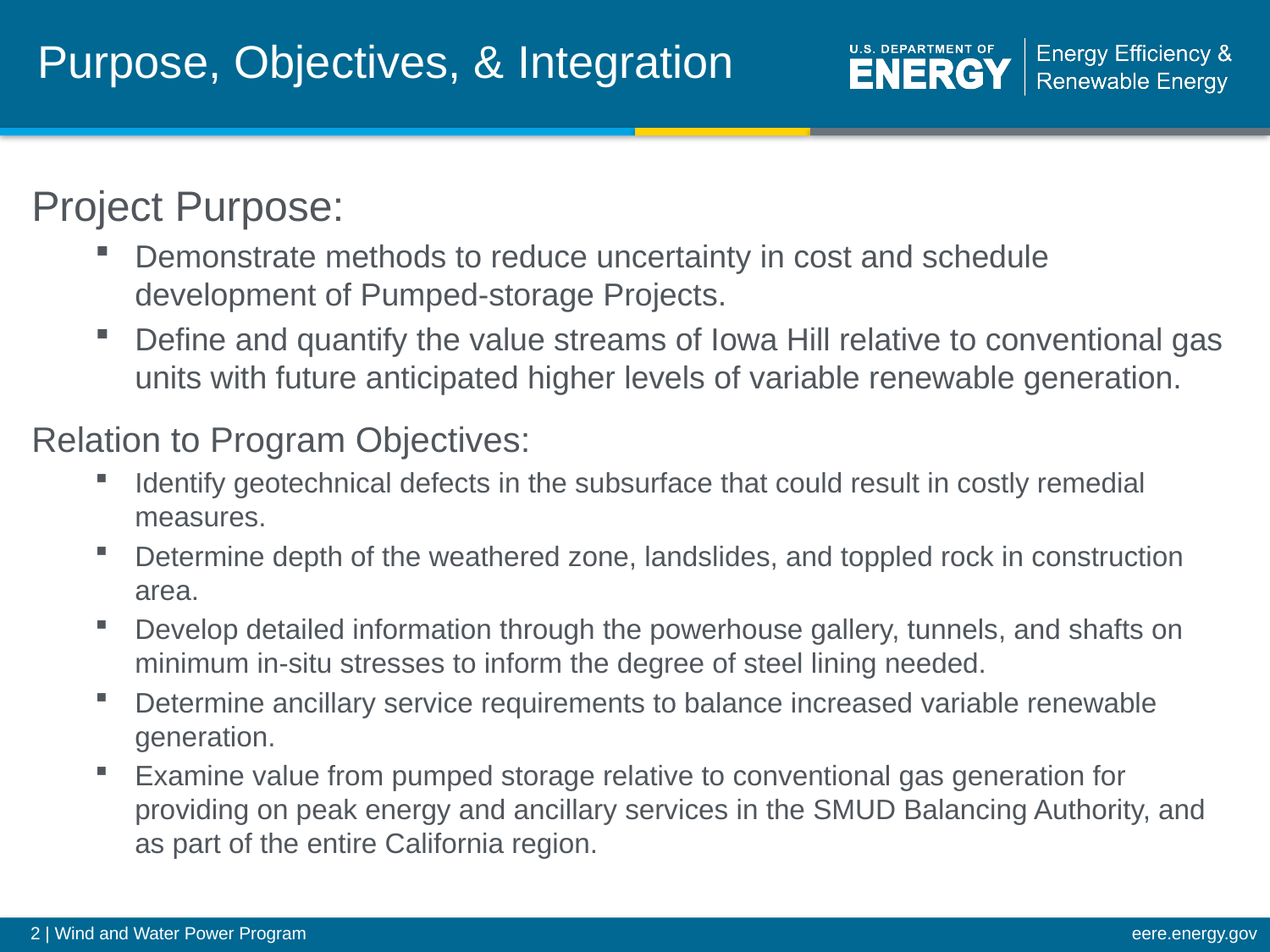

# Purpose, Objectives, & Integration
Project Purpose:
Demonstrate methods to reduce uncertainty in cost and schedule development of Pumped-storage Projects.
Define and quantify the value streams of Iowa Hill relative to conventional gas units with future anticipated higher levels of variable renewable generation.

Relation to Program Objectives:
Identify geotechnical defects in the subsurface that could result in costly remedial measures.
Determine depth of the weathered zone, landslides, and toppled rock in construction area.
Develop detailed information through the powerhouse gallery, tunnels, and shafts on minimum in-situ stresses to inform the degree of steel lining needed.
Determine ancillary service requirements to balance increased variable renewable generation.
Examine value from pumped storage relative to conventional gas generation for providing on peak energy and ancillary services in the SMUD Balancing Authority, and as part of the entire California region.